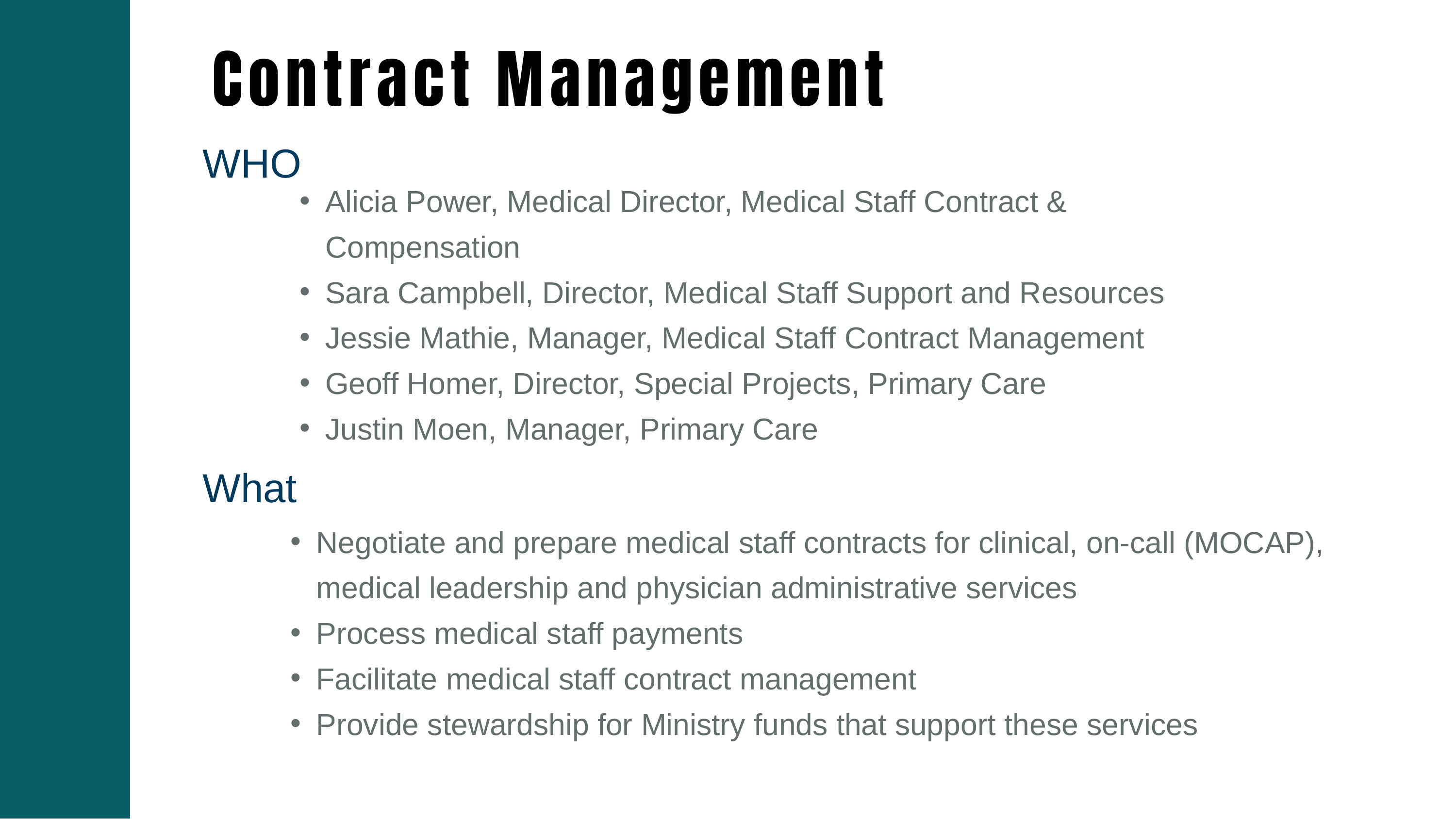

Contract Management
WHO
Alicia Power, Medical Director, Medical Staff Contract & Compensation
Sara Campbell, Director, Medical Staff Support and Resources
Jessie Mathie, Manager, Medical Staff Contract Management
Geoff Homer, Director, Special Projects, Primary Care
Justin Moen, Manager, Primary Care
What
Negotiate and prepare medical staff contracts for clinical, on-call (MOCAP), medical leadership and physician administrative services
Process medical staff payments
Facilitate medical staff contract management
Provide stewardship for Ministry funds that support these services